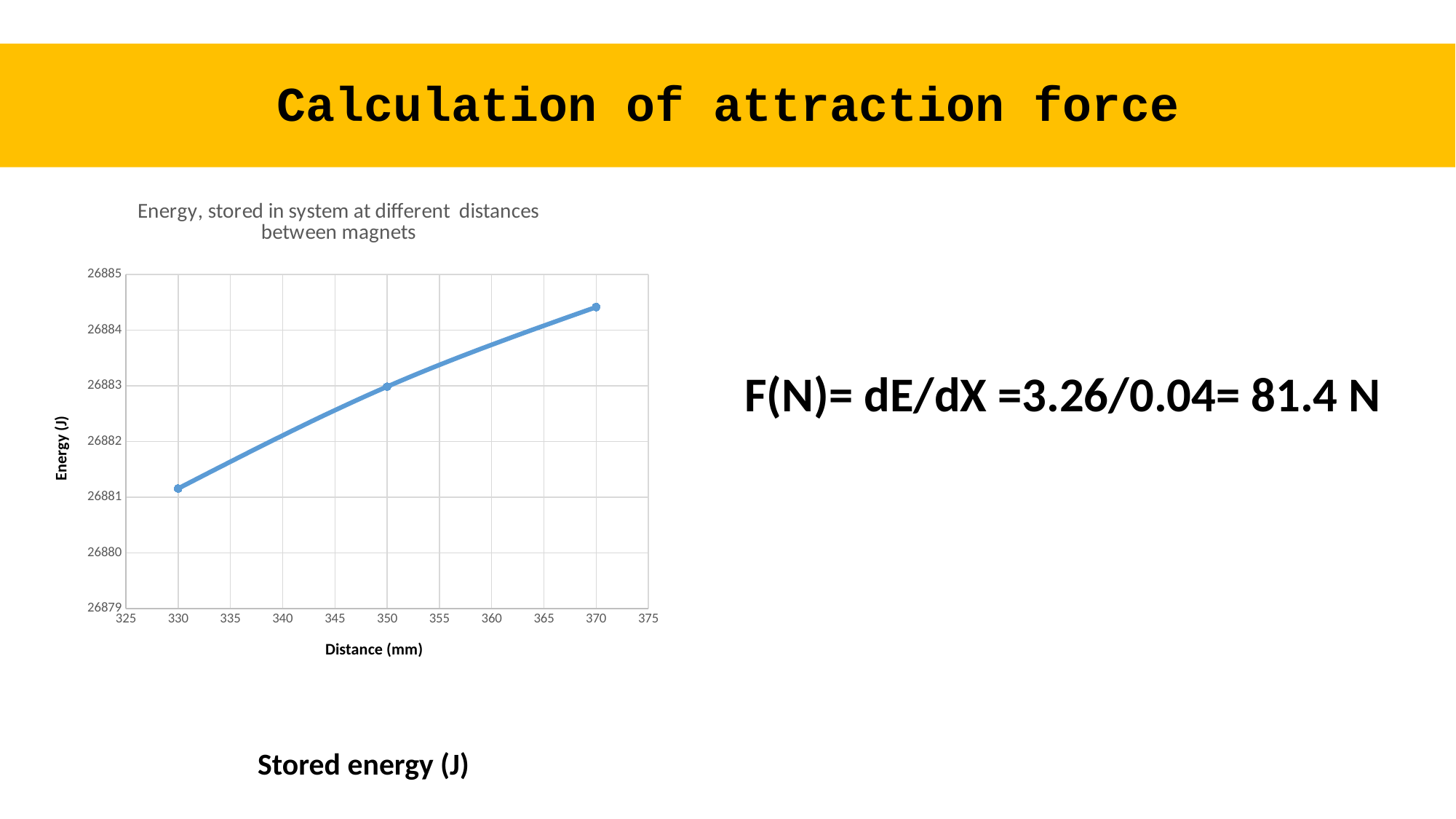

# Calculation of attraction force

### Chart: Energy, stored in system at different  distances between magnets

| Category |  |
|---|---|
F(N)= dE/dX =3.26/0.04= 81.4 N
Energy (J)
Distance (mm)
Stored energy (J)